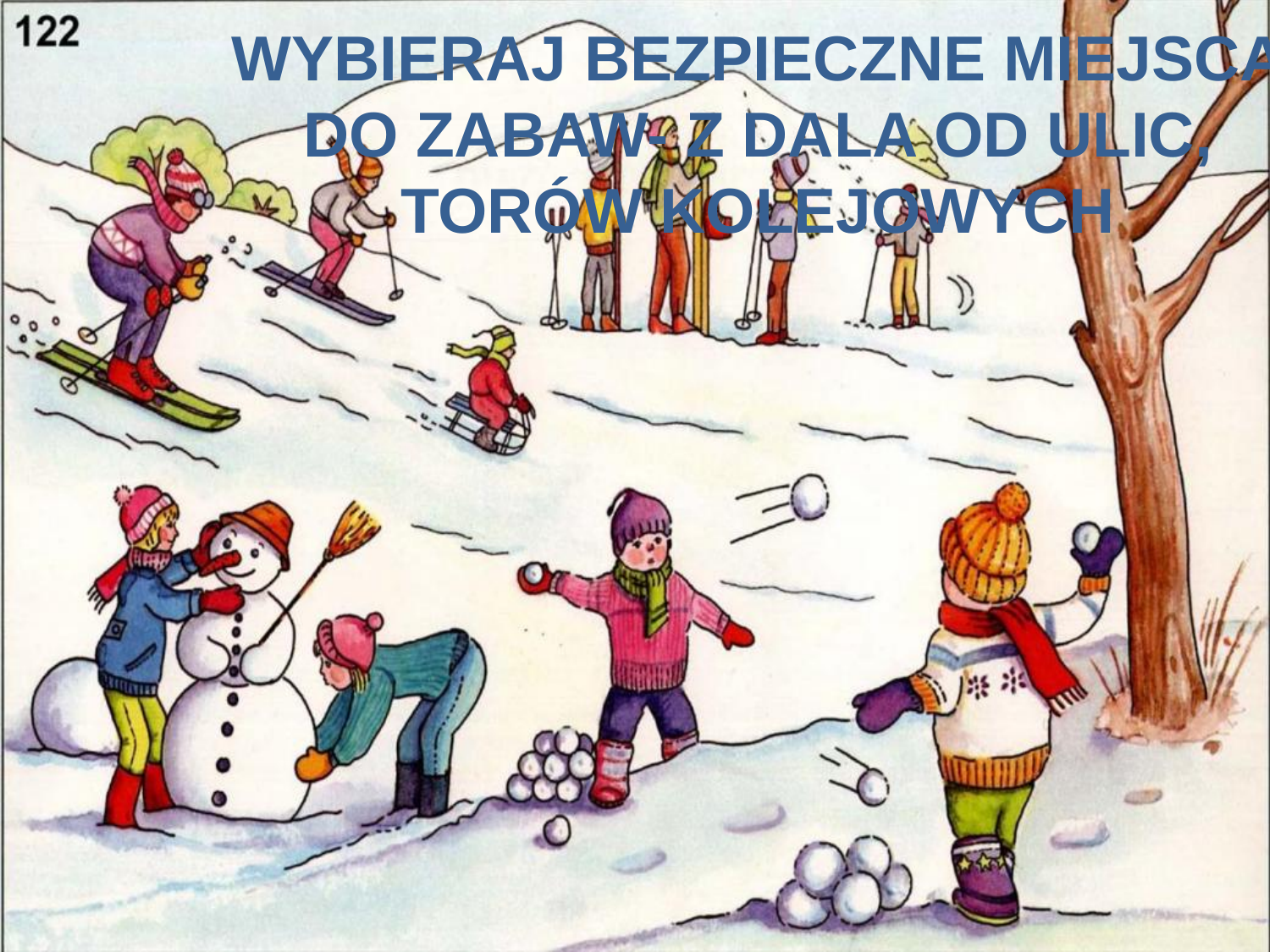

# Wybieraj bezpieczne miejsca do zabaw- z dala od ulic, torów kolejowych